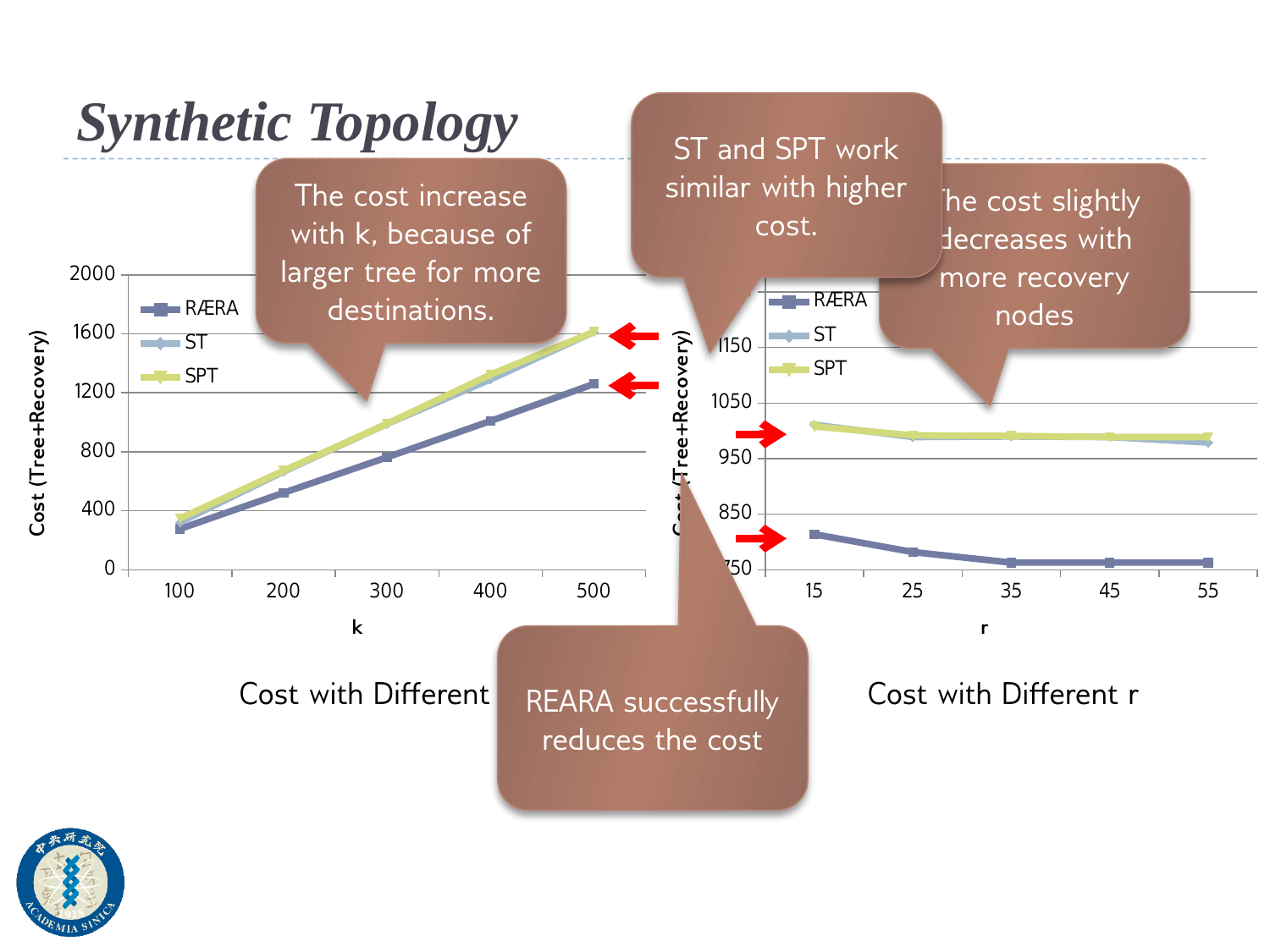

# Synthetic Topology
ST and SPT work similar with higher cost.
The cost increase with k, because of larger tree for more destinations.
The cost slightly decreases with more recovery nodes

### Chart

| Category | RAERA | ST | SPT |
|---|---|---|---|
| 100.0 | 278.0 | 323.0 | 349.0 |
| 200.0 | 522.0 | 666.0 | 672.0 |
| 300.0 | 763.0 | 989.0 | 991.0 |
| 400.0 | 1009.0 | 1291.0 | 1323.0 |
| 500.0 | 1260.0 | 1613.0 | 1614.0 |

### Chart

| Category | RAERA | ST | SPT |
|---|---|---|---|
| 15.0 | 814.0 | 1011.0 | 1008.0 |
| 25.0 | 782.0 | 989.0 | 992.0 |
| 35.0 | 763.0 | 990.0 | 991.0 |
| 45.0 | 763.0 | 989.0 | 989.0 |
| 55.0 | 763.0 | 979.0 | 989.0 |
REARA successfully reduces the cost
Cost with Different k
Cost with Different r